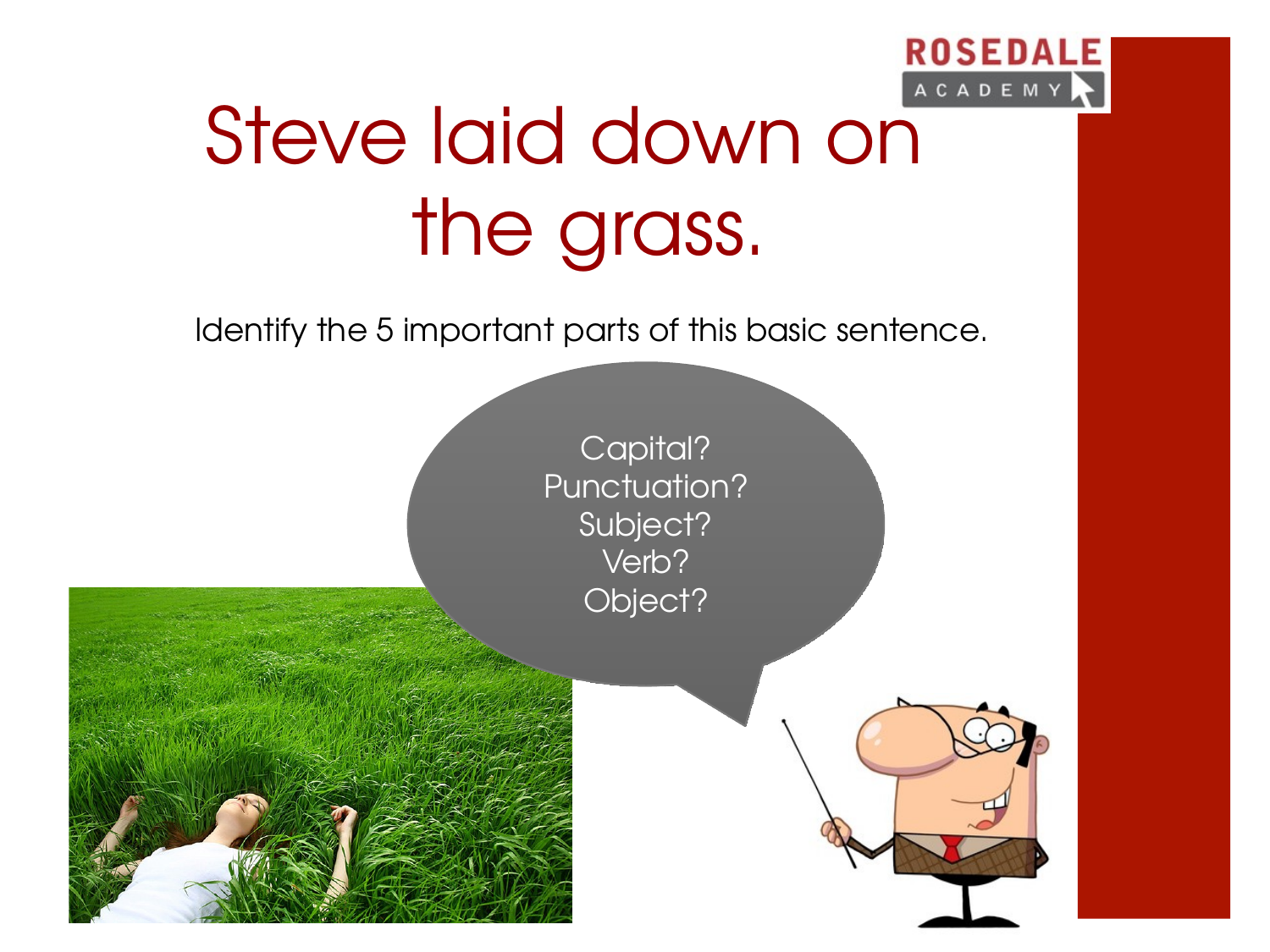

# Steve laid down on  the grass.
Identify the 5 important parts of this basic sentence.

Capital?
Punctuation?
Subject?
Verb?
Object?